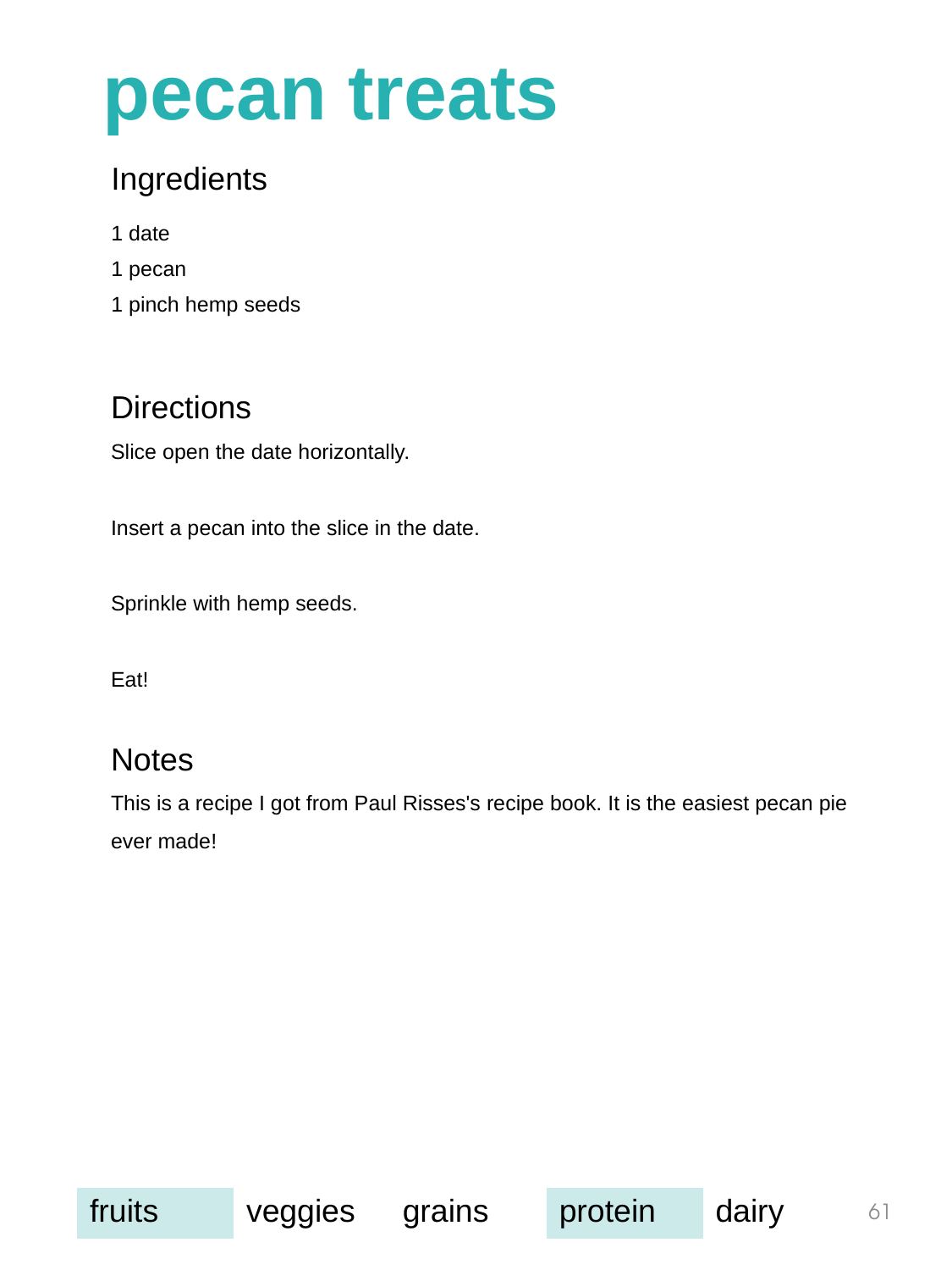

pecan treats

| Ingredients |  |
| --- | --- |
| 1 date 1 pecan 1 pinch hemp seeds |  |
Directions
Slice open the date horizontally.
Insert a pecan into the slice in the date.
Sprinkle with hemp seeds.
Eat!

Notes
This is a recipe I got from Paul Risses's recipe book. It is the easiest pecan pie ever made!

61
| fruits | veggies | grains | protein | dairy |
| --- | --- | --- | --- | --- |
grilled tofu